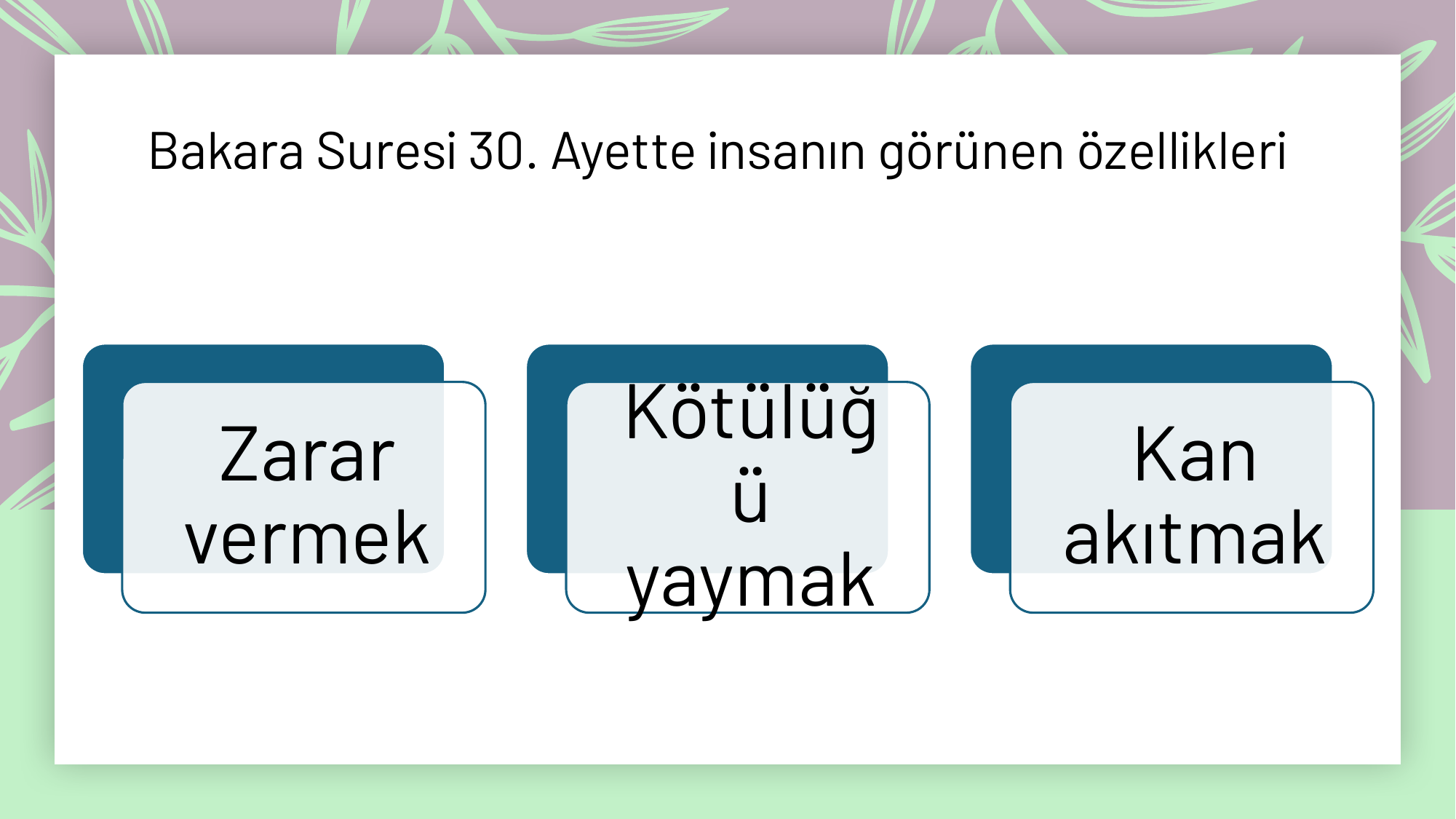

# Bakara Suresi 30. Ayette insanın görünen özellikleri
Zarar vermek
Kötülüğü yaymak
Kan akıtmak